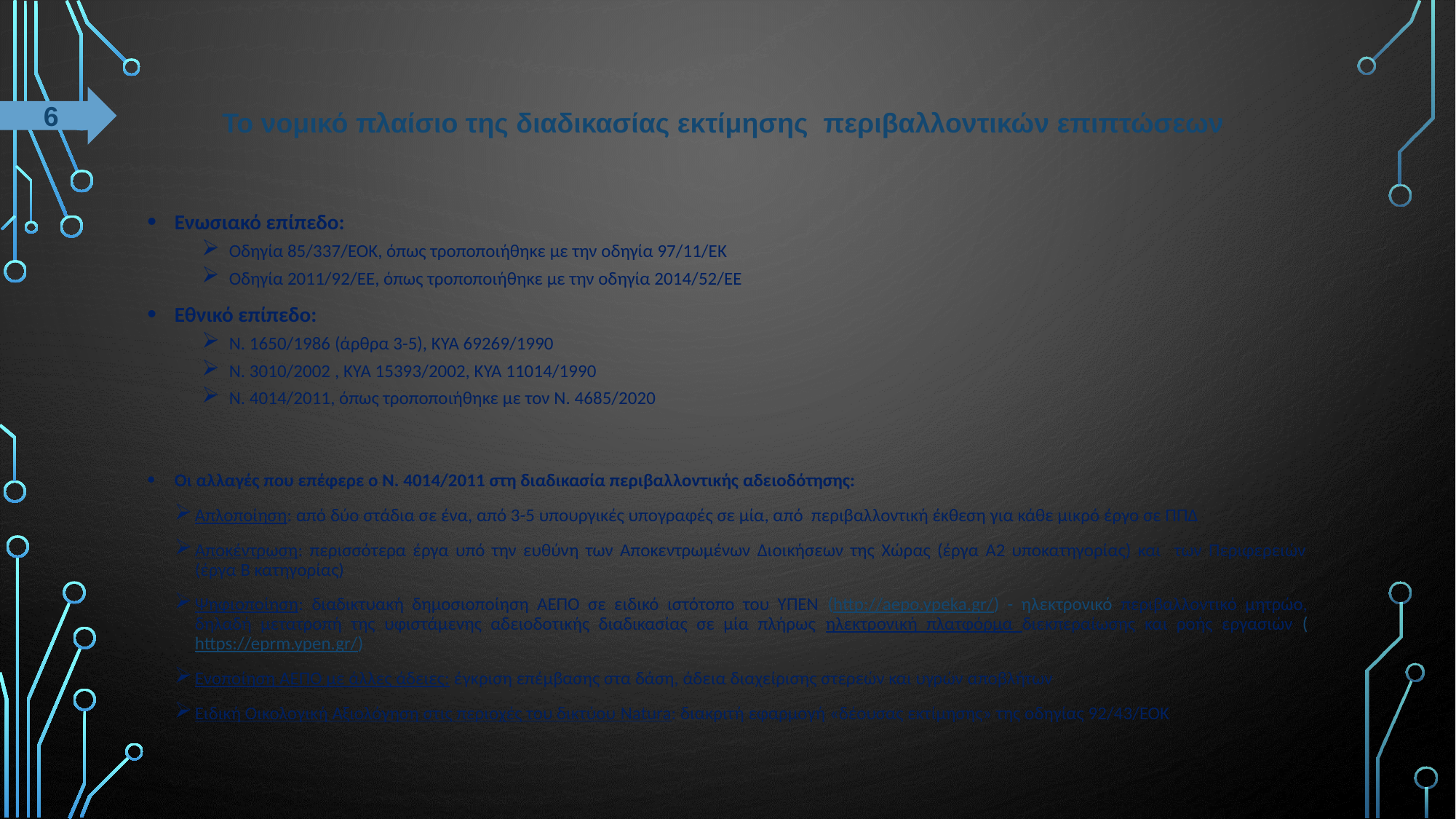

# Το νομικό πλαίσιο της διαδικασίας εκτίμησης  περιβαλλοντικών επιπτώσεων
6

Ενωσιακό επίπεδο:
Οδηγία 85/337/ΕΟΚ, όπως τροποποιήθηκε με την οδηγία 97/11/ΕΚ
Οδηγία 2011/92/ΕΕ, όπως τροποποιήθηκε με την οδηγία 2014/52/ΕΕ
Εθνικό επίπεδο:
Ν. 1650/1986 (άρθρα 3-5), ΚΥΑ 69269/1990
Ν. 3010/2002 , ΚΥΑ 15393/2002, ΚΥΑ 11014/1990
Ν. 4014/2011, όπως τροποποιήθηκε με τον Ν. 4685/2020

Οι αλλαγές που επέφερε ο Ν. 4014/2011 στη διαδικασία περιβαλλοντικής αδειοδότησης:
Απλοποίηση: από δύο στάδια σε ένα, από 3-5 υπουργικές υπογραφές σε μία, από  περιβαλλοντική έκθεση για κάθε μικρό έργο σε ΠΠΔ
Αποκέντρωση: περισσότερα έργα υπό την ευθύνη των Αποκεντρωμένων Διοικήσεων της Χώρας (έργα Α2 υποκατηγορίας) και  των Περιφερειών (έργα Β κατηγορίας)
Ψηφιοποίηση: διαδικτυακή δημοσιοποίηση ΑΕΠΟ σε ειδικό ιστότοπο του ΥΠΕΝ (http://aepo.ypeka.gr/) - ηλεκτρονικό περιβαλλοντικό μητρώο, δηλαδή μετατροπή της υφιστάμενης αδειοδοτικής διαδικασίας σε μία πλήρως ηλεκτρονική πλατφόρμα διεκπεραίωσης και ροής εργασιών (https://eprm.ypen.gr/)
Ενοποίηση ΑΕΠΟ με άλλες άδειες: έγκριση επέμβασης στα δάση, άδεια διαχείρισης στερεών και υγρών αποβλήτων
Ειδική Οικολογική Αξιολόγηση στις περιοχές του δικτύου Natura: διακριτή εφαρμογή «δέουσας εκτίμησης» της οδηγίας 92/43/ΕΟΚ